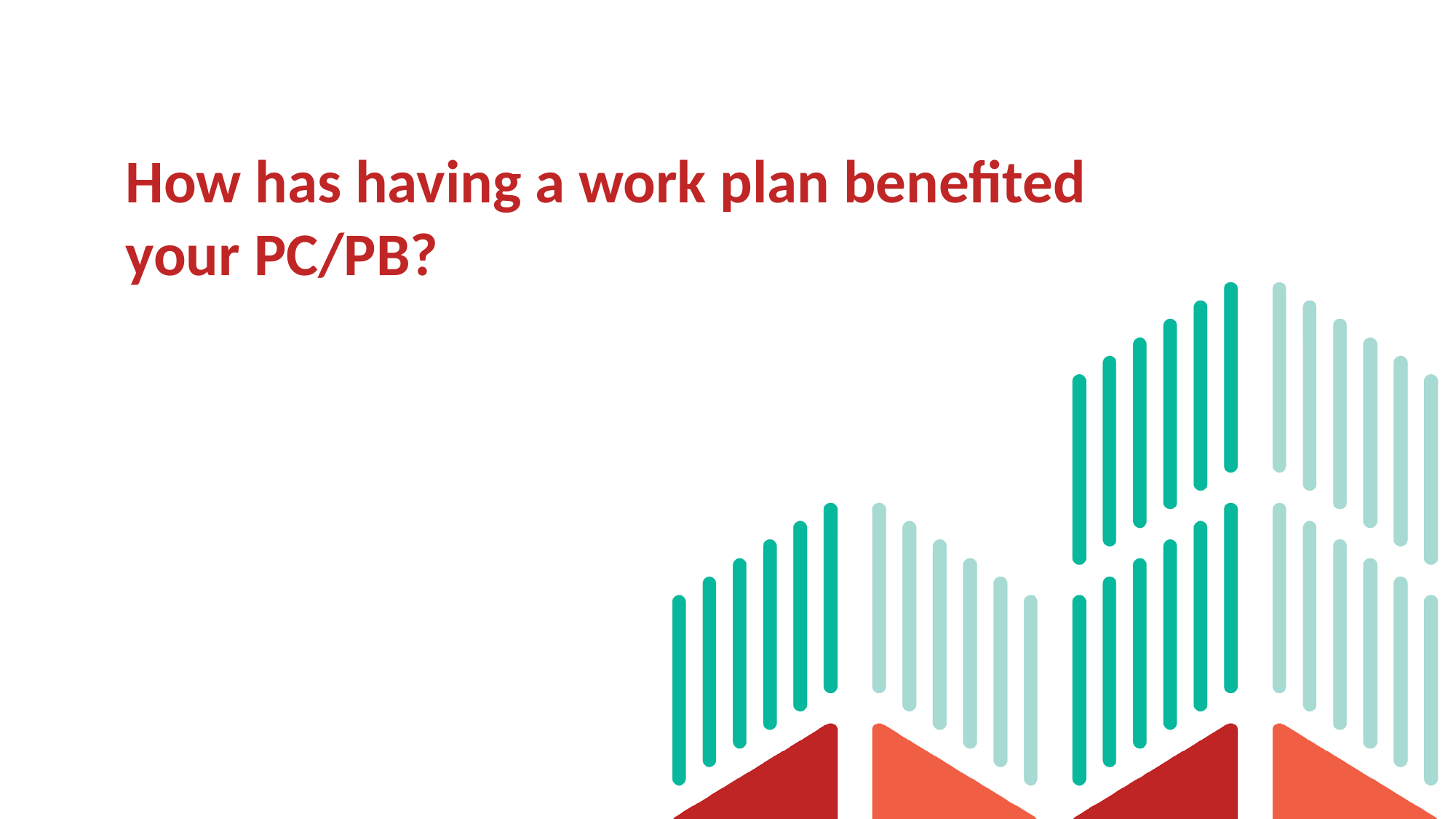

# How has having a work plan benefited your PC/PB?